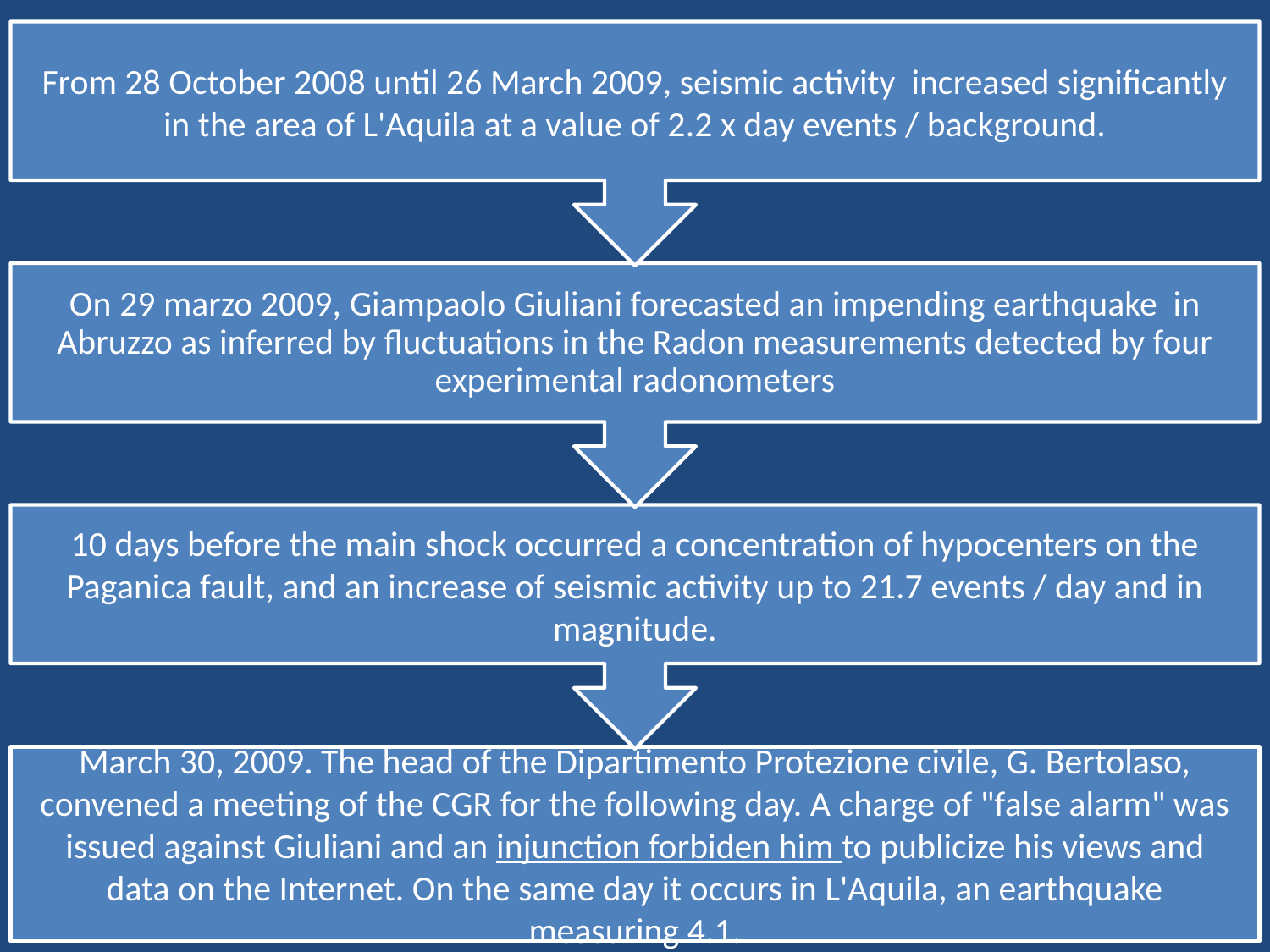

March 30, 2009. The head of the Dipartimento Protezione civile, G. Bertolaso, convened a meeting of the CGR for the following day. A charge of "false alarm" was issued against Giuliani and an injunction forbiden him to publicize his views and data on the Internet. On the same day it occurs in L'Aquila, an earthquake measuring 4.1.
10 days before the main shock occurred a concentration of hypocenters on the Paganica fault, and an increase of seismic activity up to 21.7 events / day and in magnitude.
On 29 marzo 2009, Giampaolo Giuliani forecasted an impending earthquake  in Abruzzo as inferred by fluctuations in the Radon measurements detected by four experimental radonometers
From 28 October 2008 until 26 March 2009, seismic activity  increased significantly in the area of L'Aquila at a value of 2.2 x day events / background.